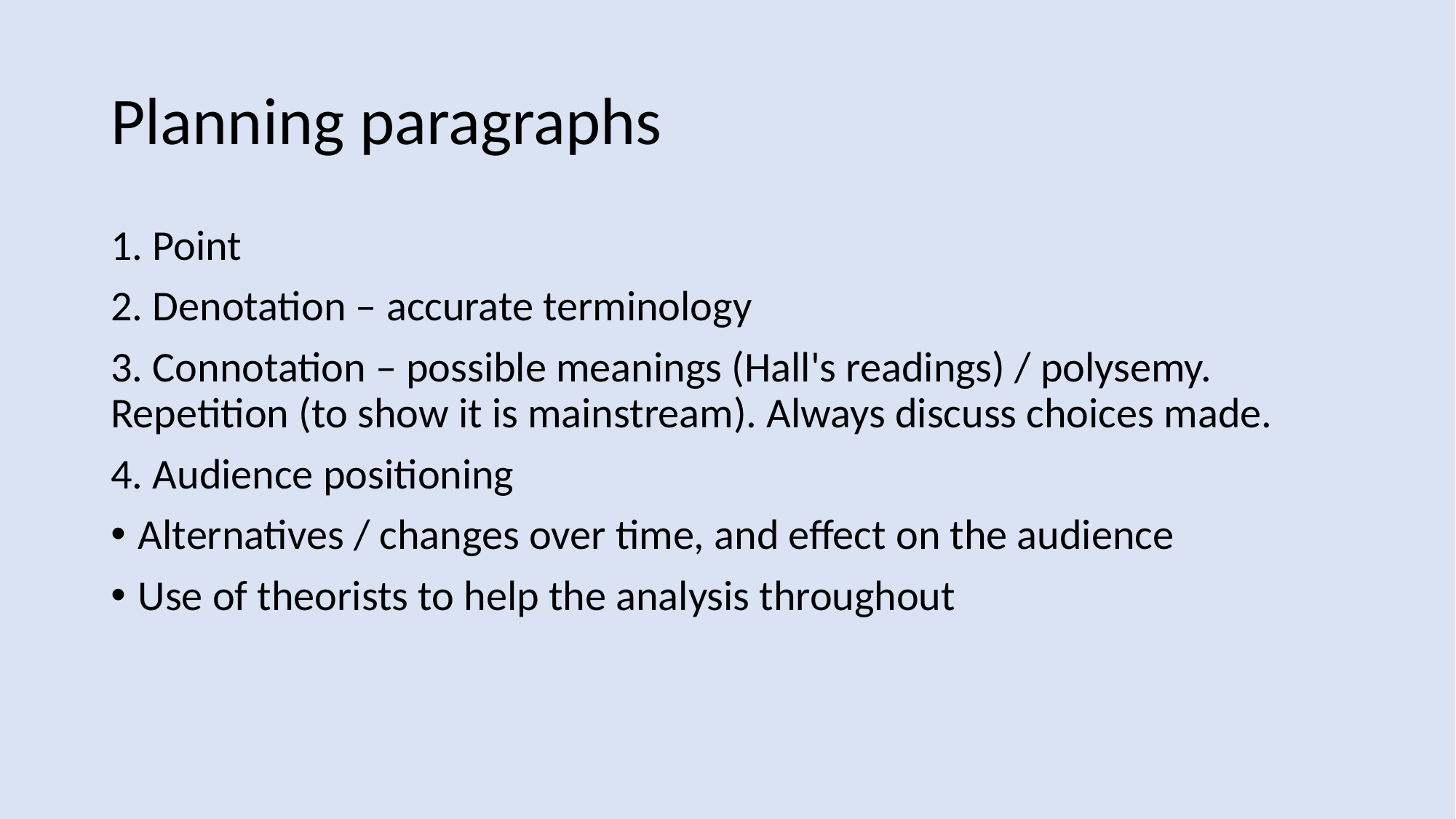

# Planning paragraphs
1. Point
2. Denotation – accurate terminology
3. Connotation – possible meanings (Hall's readings) / polysemy.  Repetition (to show it is mainstream). Always discuss choices made.
4. Audience positioning
Alternatives / changes over time, and effect on the audience
Use of theorists to help the analysis throughout